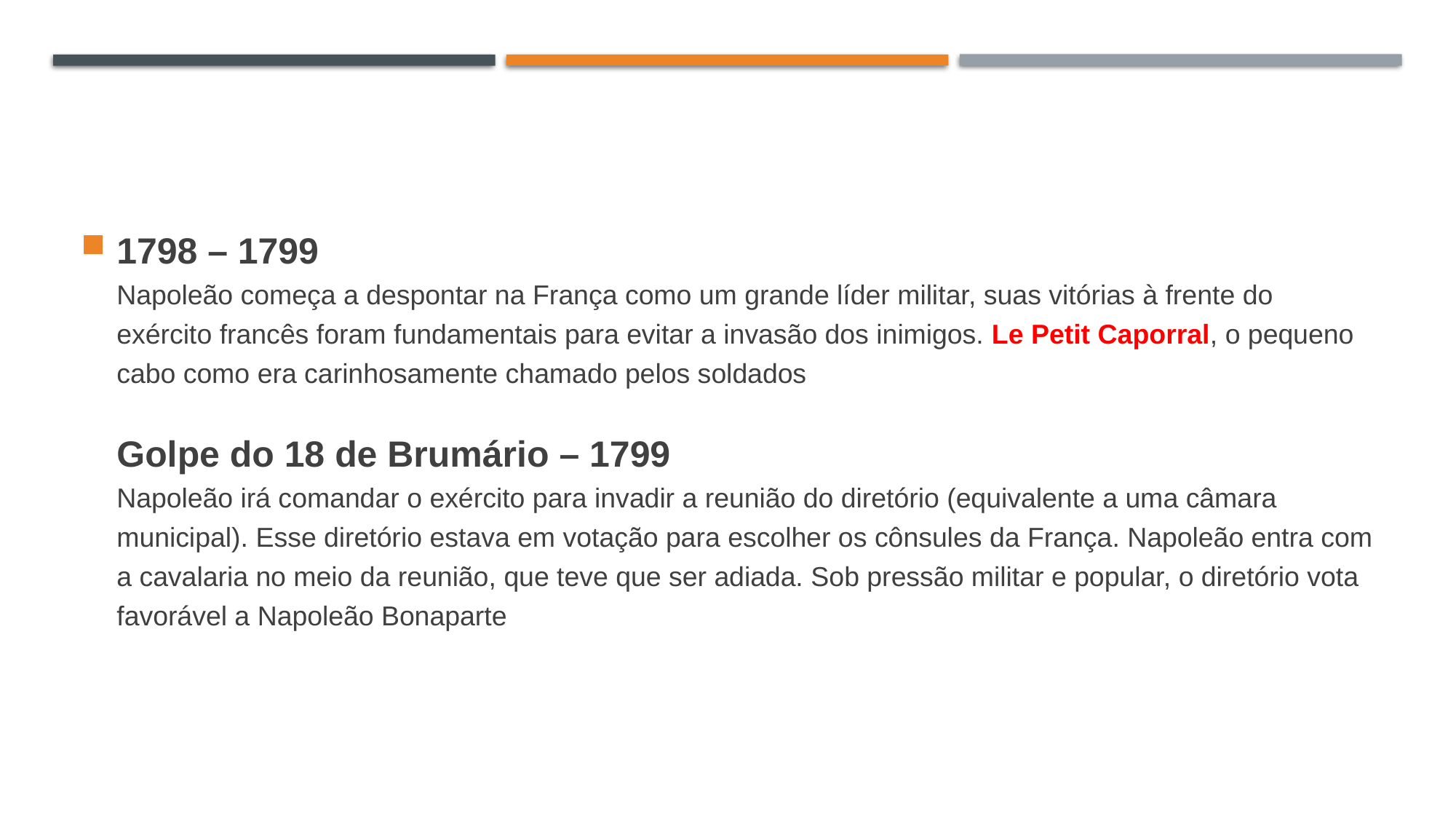

1798 – 1799
Napoleão começa a despontar na França como um grande líder militar, suas vitórias à frente do exército francês foram fundamentais para evitar a invasão dos inimigos. Le Petit Caporral, o pequeno cabo como era carinhosamente chamado pelos soldados
Golpe do 18 de Brumário – 1799
Napoleão irá comandar o exército para invadir a reunião do diretório (equivalente a uma câmara municipal). Esse diretório estava em votação para escolher os cônsules da França. Napoleão entra com a cavalaria no meio da reunião, que teve que ser adiada. Sob pressão militar e popular, o diretório vota favorável a Napoleão Bonaparte